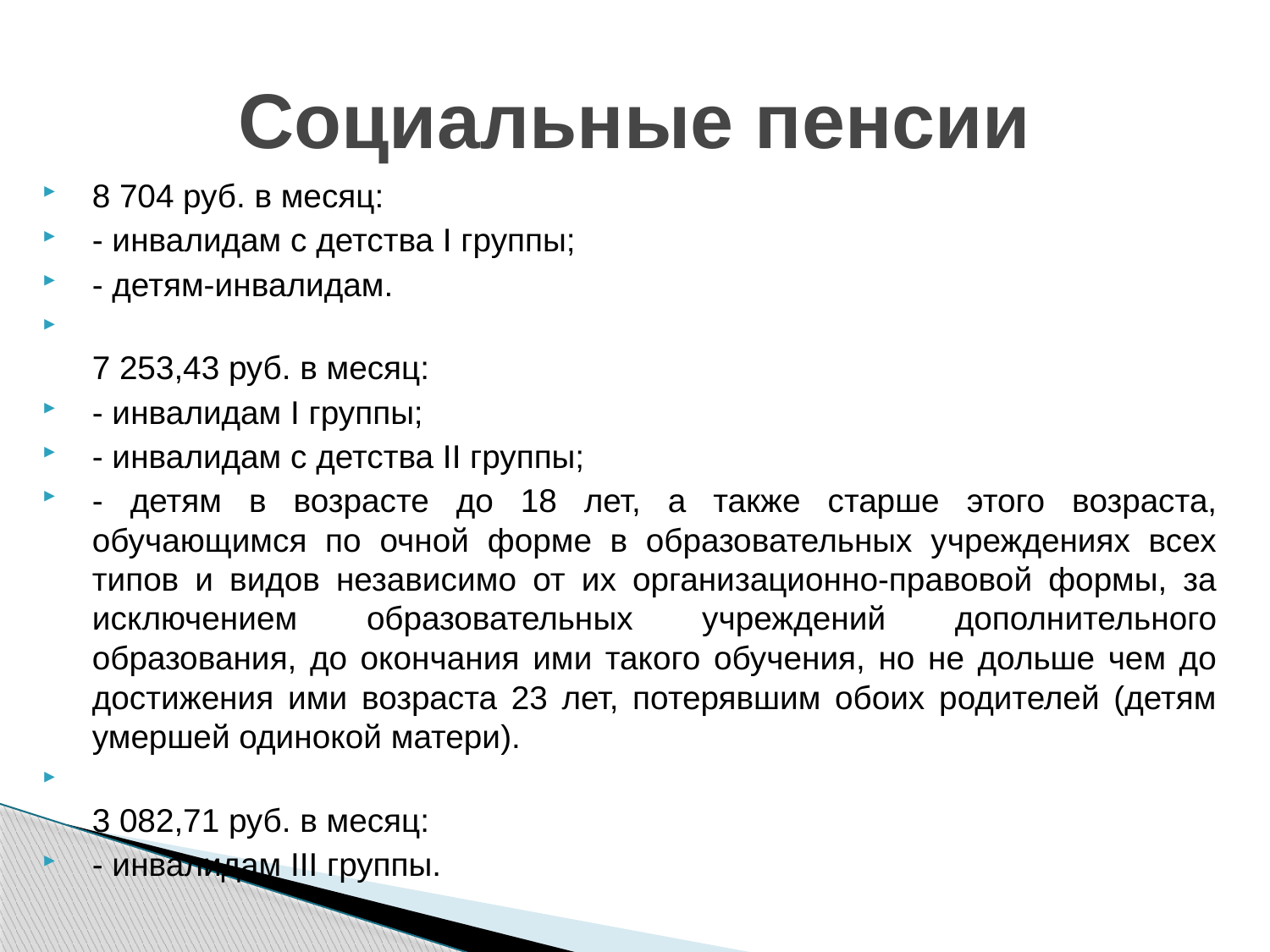

# Социальные пенсии
8 704 руб. в месяц:
- инвалидам с детства I группы;
- детям-инвалидам.
7 253,43 руб. в месяц:
- инвалидам I группы;
- инвалидам с детства II группы;
- детям в возрасте до 18 лет, а также старше этого возраста, обучающимся по очной форме в образовательных учреждениях всех типов и видов независимо от их организационно-правовой формы, за исключением образовательных учреждений дополнительного образования, до окончания ими такого обучения, но не дольше чем до достижения ими возраста 23 лет, потерявшим обоих родителей (детям умершей одинокой матери).
3 082,71 руб. в месяц:
- инвалидам III группы.